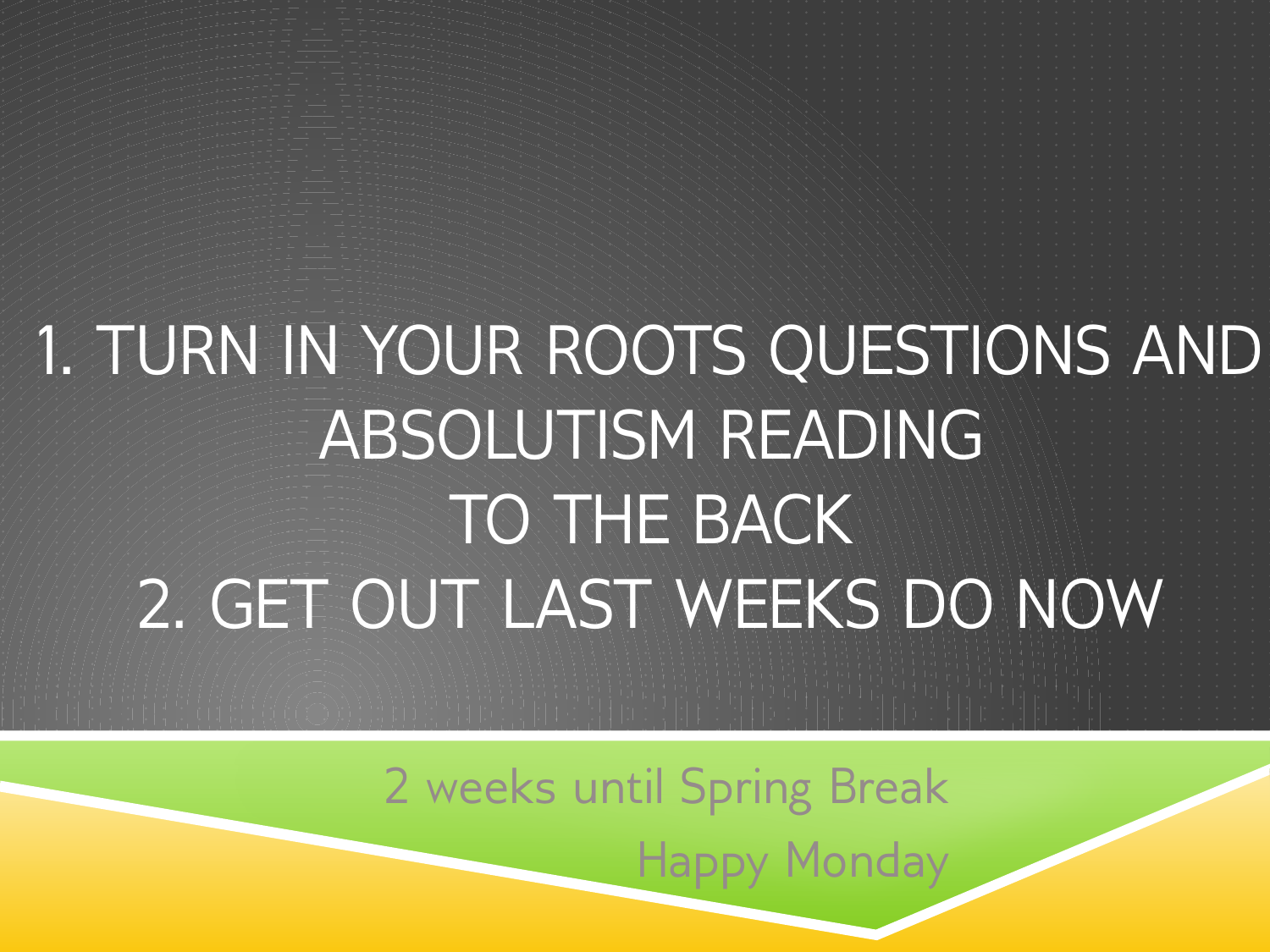

# 1. Turn in your roots questions and absolutism reading to the back 2. Get out last weeks do now
2 weeks until Spring Break
Happy Monday